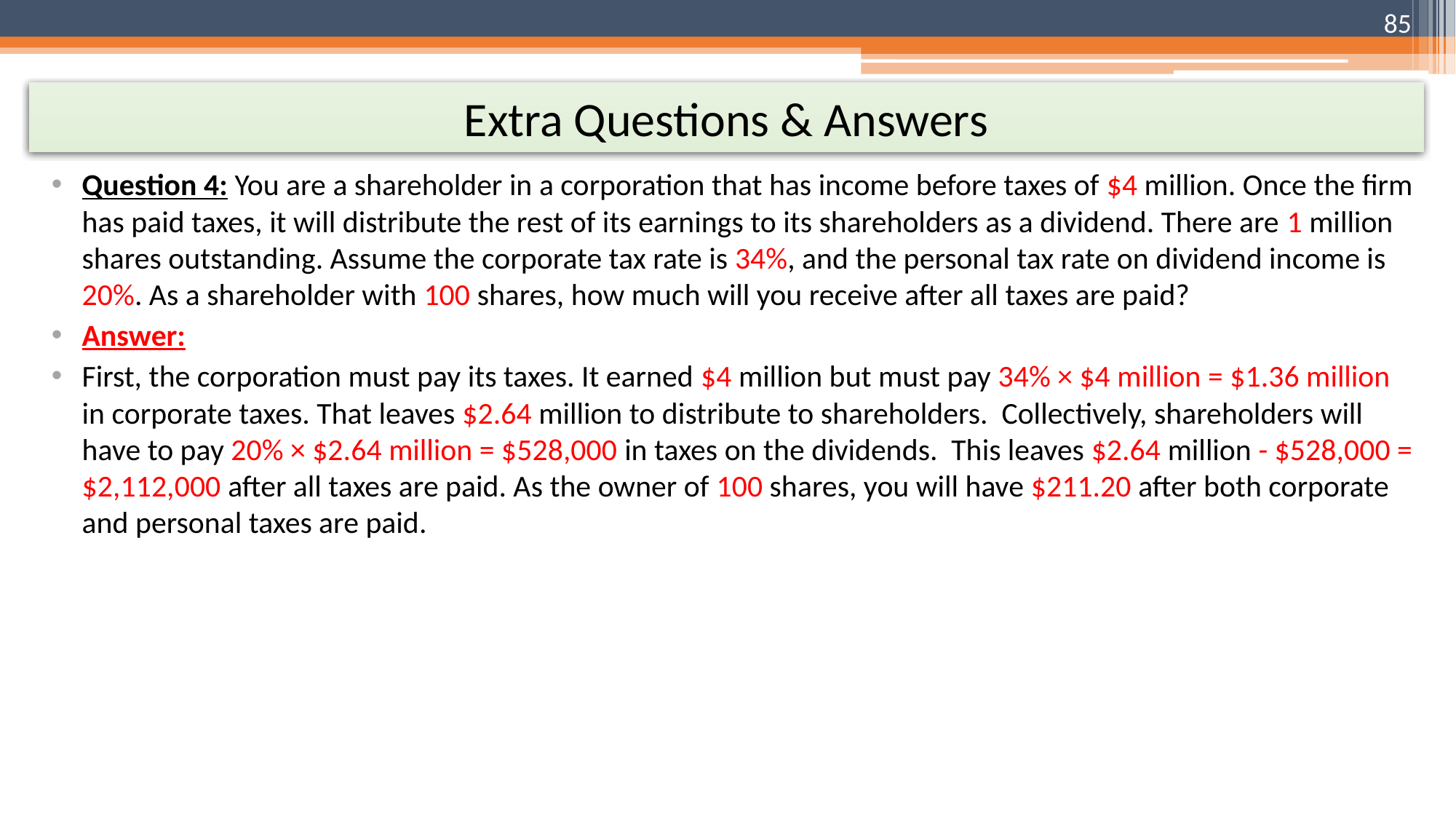

85
# Extra Questions & Answers
Question 4: You are a shareholder in a corporation that has income before taxes of $4 million. Once the firm has paid taxes, it will distribute the rest of its earnings to its shareholders as a dividend. There are 1 million shares outstanding. Assume the corporate tax rate is 34%, and the personal tax rate on dividend income is 20%. As a shareholder with 100 shares, how much will you receive after all taxes are paid?
Answer:
First, the corporation must pay its taxes. It earned $4 million but must pay 34% × $4 million = $1.36 million in corporate taxes. That leaves $2.64 million to distribute to shareholders.  Collectively, shareholders will have to pay 20% × $2.64 million = $528,000 in taxes on the dividends.  This leaves $2.64 million - $528,000 = $2,112,000 after all taxes are paid. As the owner of 100 shares, you will have $211.20 after both corporate and personal taxes are paid.